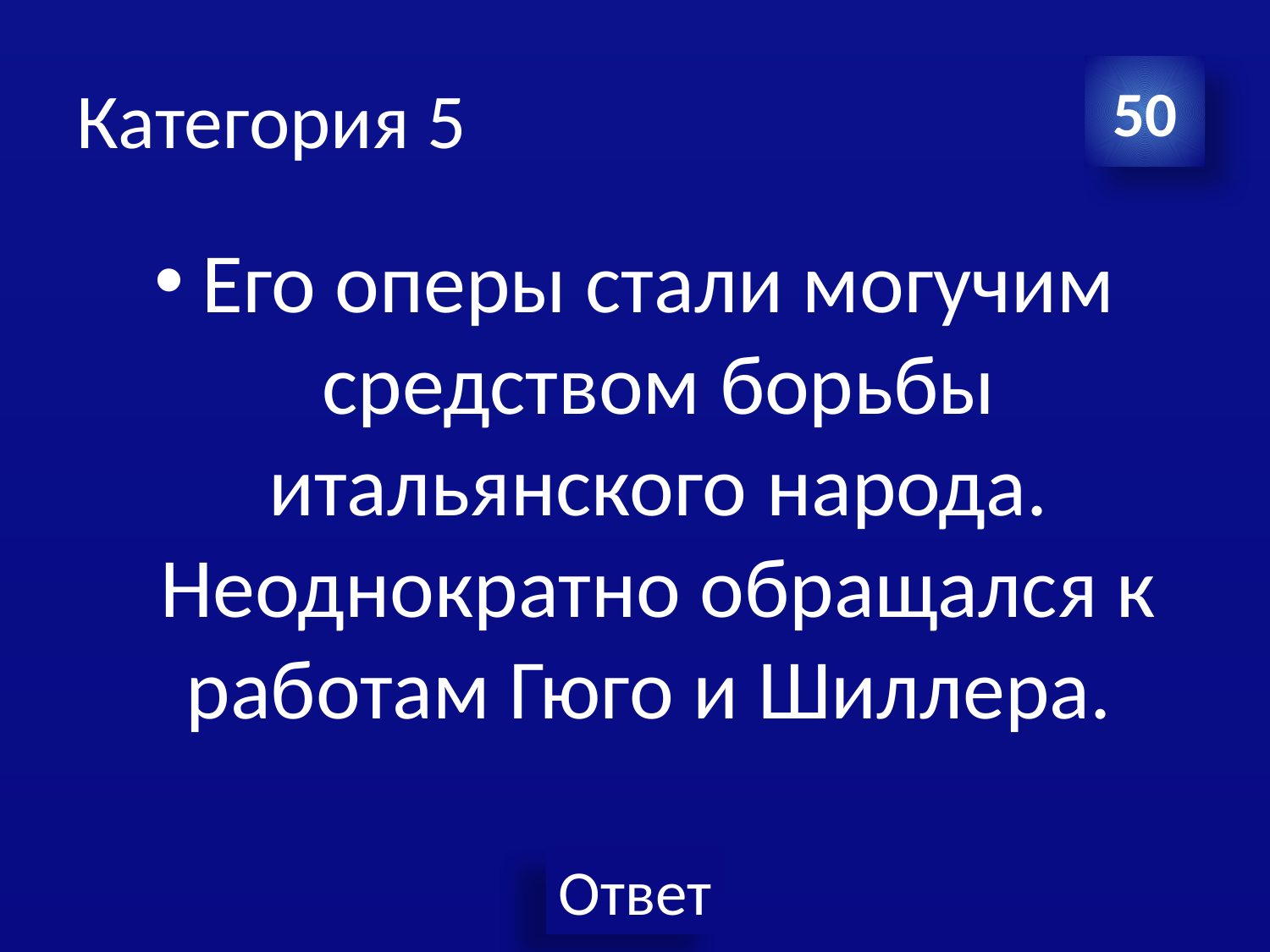

# Категория 5
50
Его оперы стали могучим средством борьбы итальянского народа. Неоднократно обращался к работам Гюго и Шиллера.